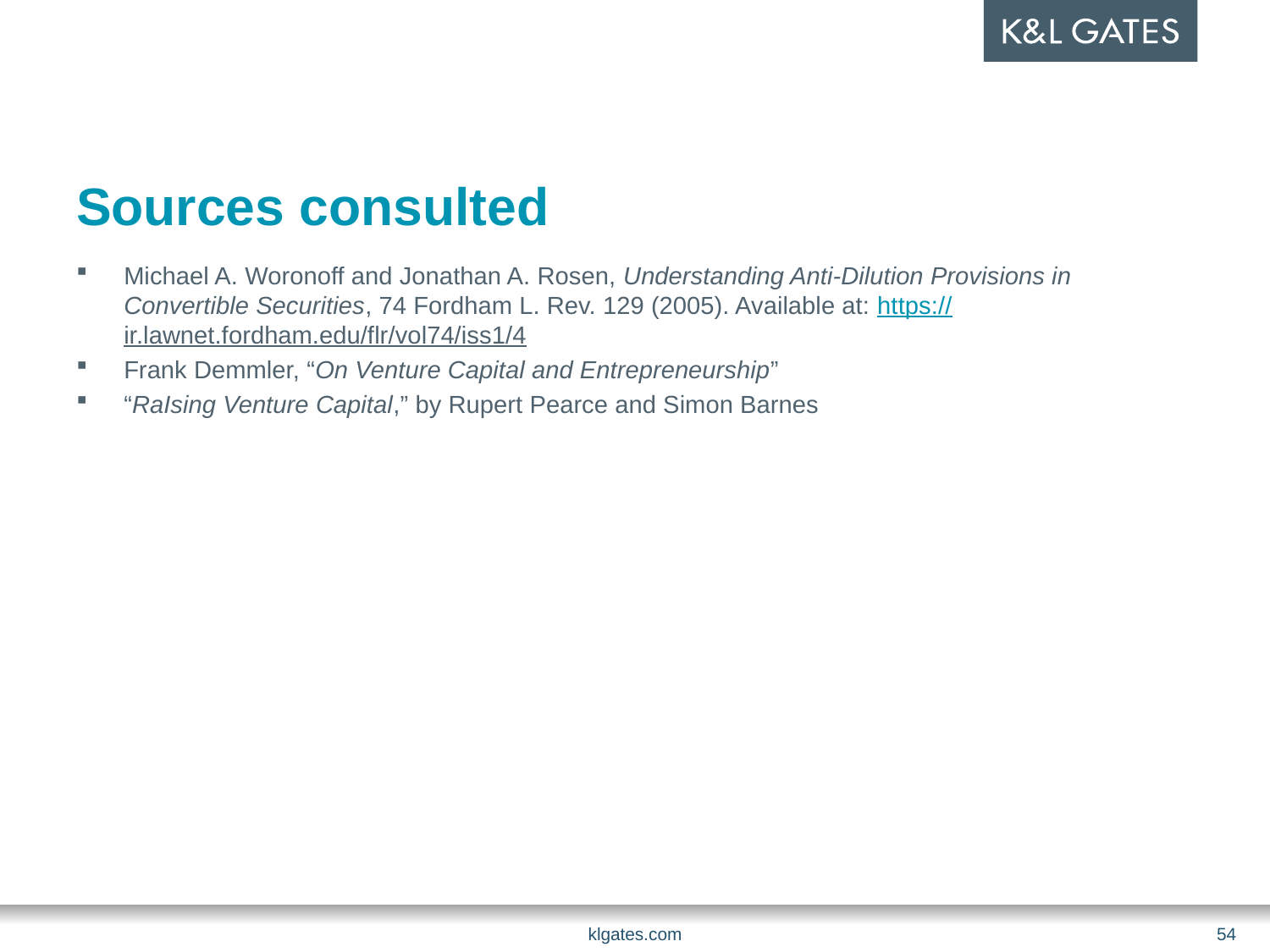

# Sources consulted
Michael A. Woronoff and Jonathan A. Rosen, Understanding Anti-Dilution Provisions in Convertible Securities, 74 Fordham L. Rev. 129 (2005). Available at: https://ir.lawnet.fordham.edu/flr/vol74/iss1/4
Frank Demmler, “On Venture Capital and Entrepreneurship”
“RaIsing Venture Capital,” by Rupert Pearce and Simon Barnes

klgates.com
54